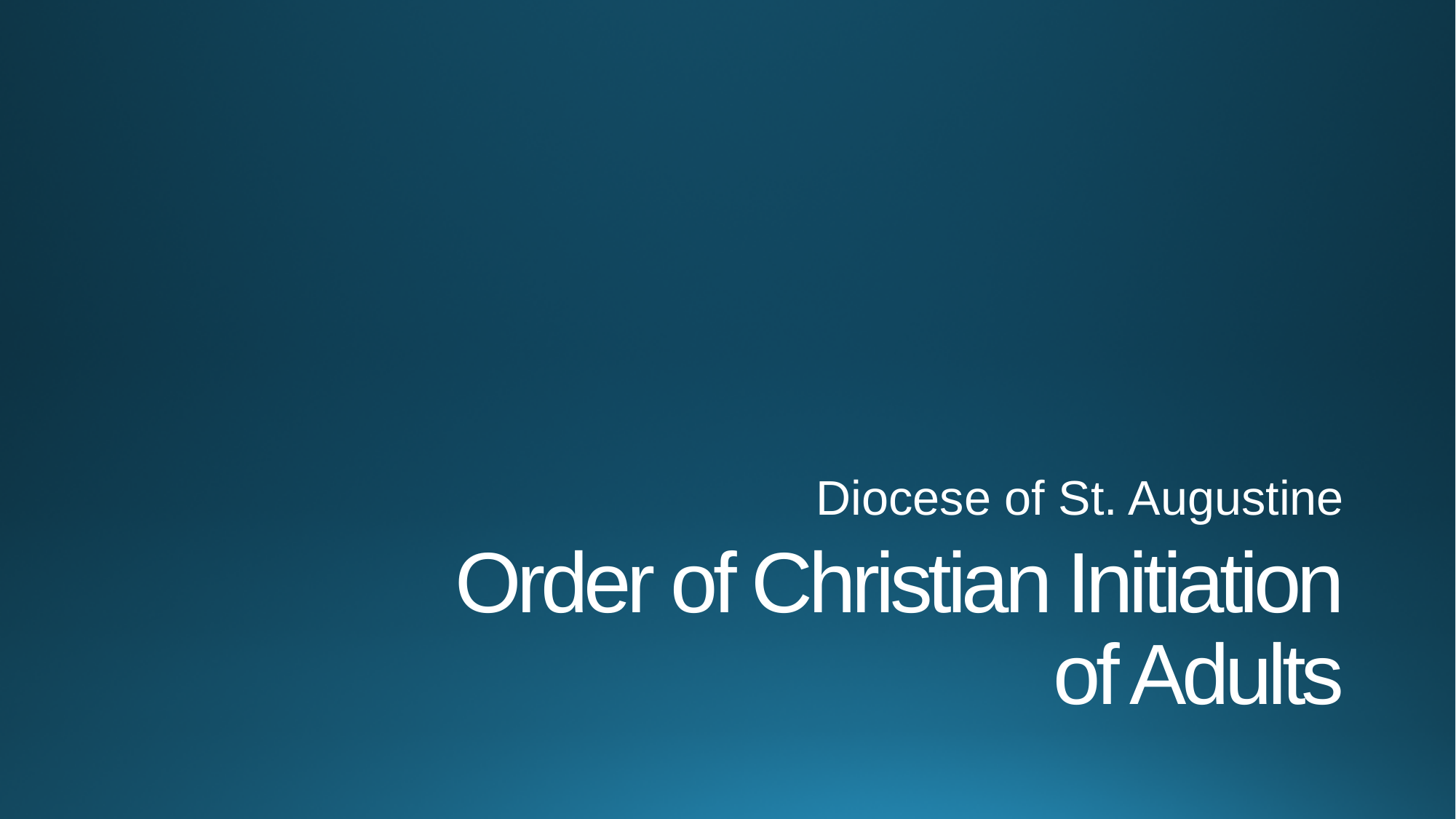

Diocese of St. Augustine
# Order of Christian Initiation of Adults